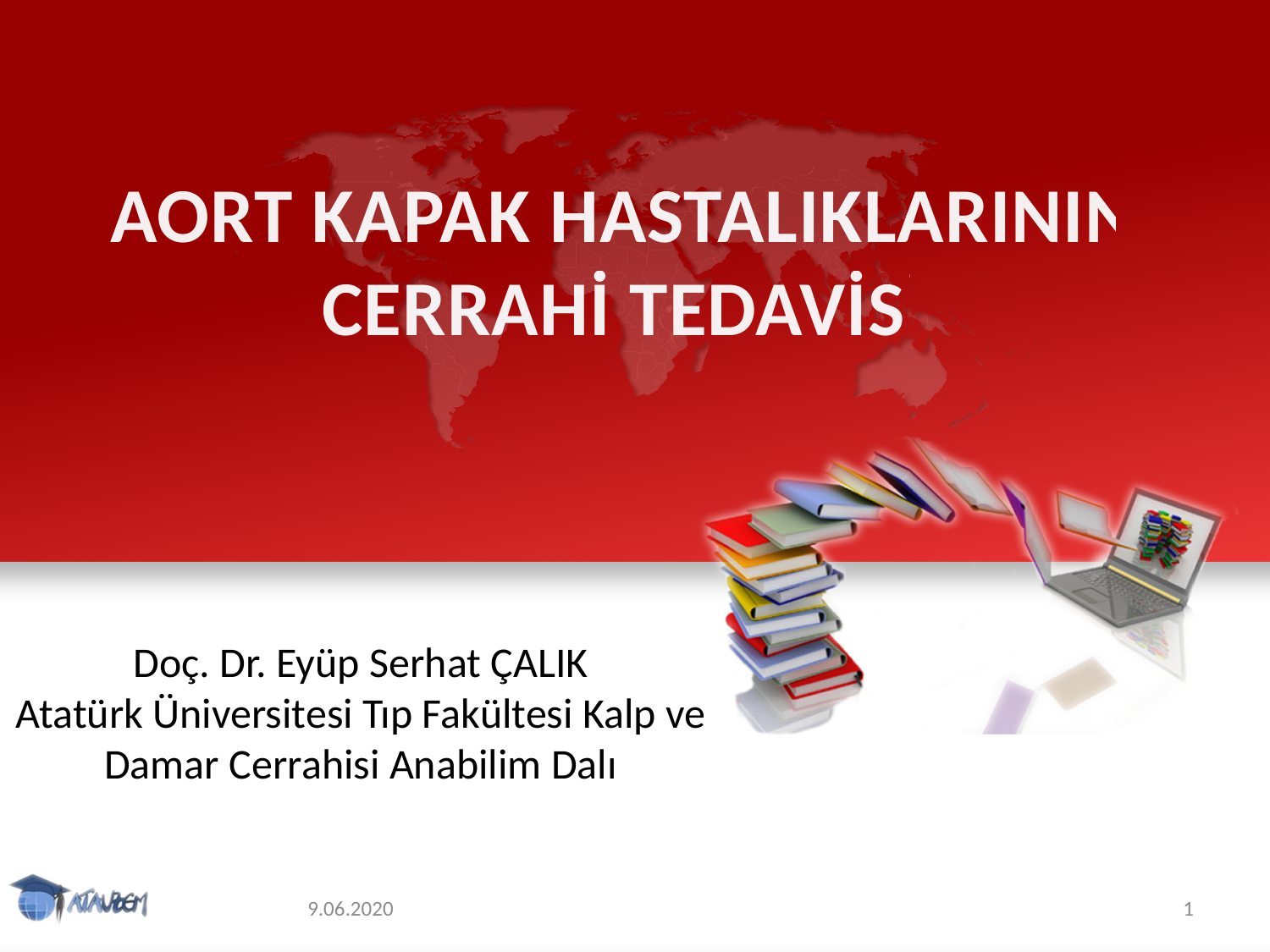

# AORT KAPAK HASTALIKLARININ CERRAHİ TEDAVİSİ
Doç. Dr. Eyüp Serhat ÇALIK
Atatürk Üniversitesi Tıp Fakültesi Kalp ve Damar Cerrahisi Anabilim Dalı

9.06.2020
1